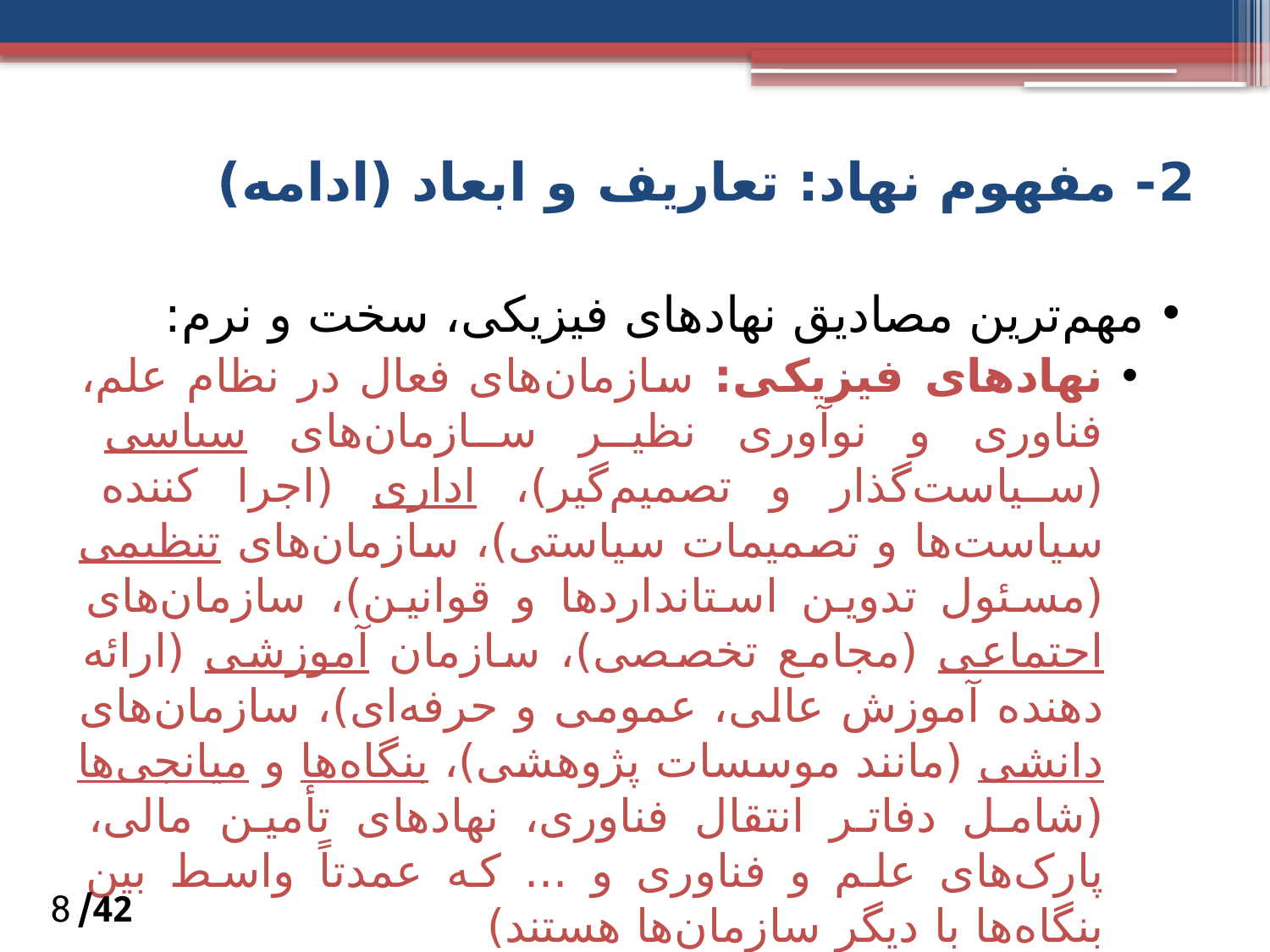

# 2- مفهوم نهاد: تعاریف و ابعاد (ادامه)
مهم‌ترین مصادیق نهادهای فیزیکی، سخت و نرم:
نهادهای فیزیکی: سازمان‌های فعال در نظام علم، فناوری و نوآوری نظیر سازمان‌های سیاسی (سیاست‌گذار و تصمیم‌گیر)، اداری (اجرا کننده سیاست‌ها و تصمیمات سیاستی)، سازمان‌های تنظیمی (مسئول تدوین استانداردها و قوانین)، سازمان‌های اجتماعی (مجامع تخصصی)، سازمان آموزشی (ارائه دهنده آموزش عالی، عمومی و حرفه‌ای)، سازمان‌های دانشی (مانند موسسات پژوهشی)، بنگاه‌ها و میانجی‌ها (شامل دفاتر انتقال فناوری، نهادهای تأمین مالی، پارک‌های علم و فناوری و ... که عمدتاً واسط بین بنگاه‌ها با دیگر سازمان‌ها هستند)
42/
8